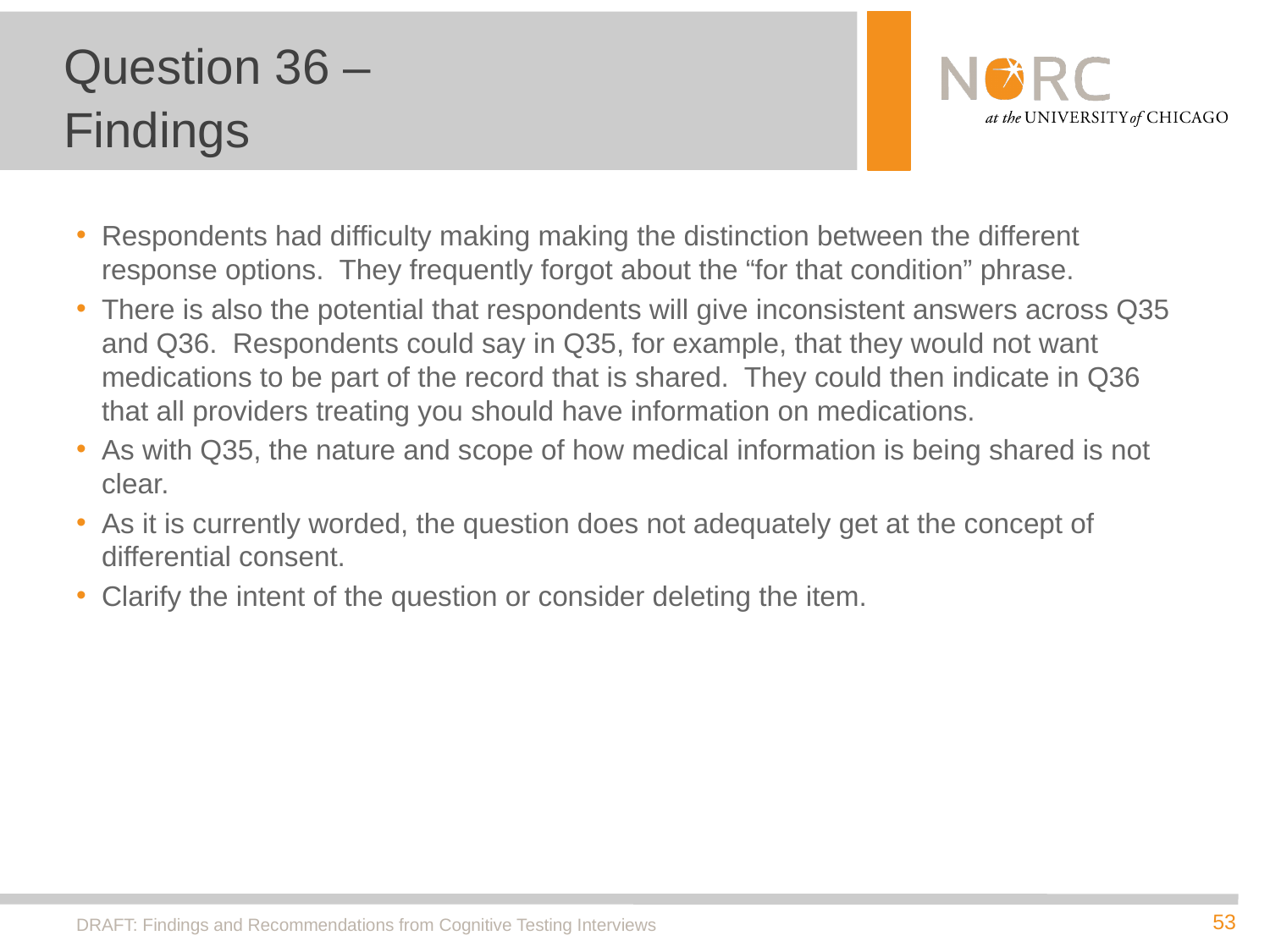

# Question 36 – Findings
Respondents had difficulty making making the distinction between the different response options.  They frequently forgot about the “for that condition” phrase.
There is also the potential that respondents will give inconsistent answers across Q35 and Q36.  Respondents could say in Q35, for example, that they would not want medications to be part of the record that is shared.  They could then indicate in Q36 that all providers treating you should have information on medications.
As with Q35, the nature and scope of how medical information is being shared is not clear.
As it is currently worded, the question does not adequately get at the concept of differential consent.
Clarify the intent of the question or consider deleting the item.

DRAFT: Findings and Recommendations from Cognitive Testing Interviews